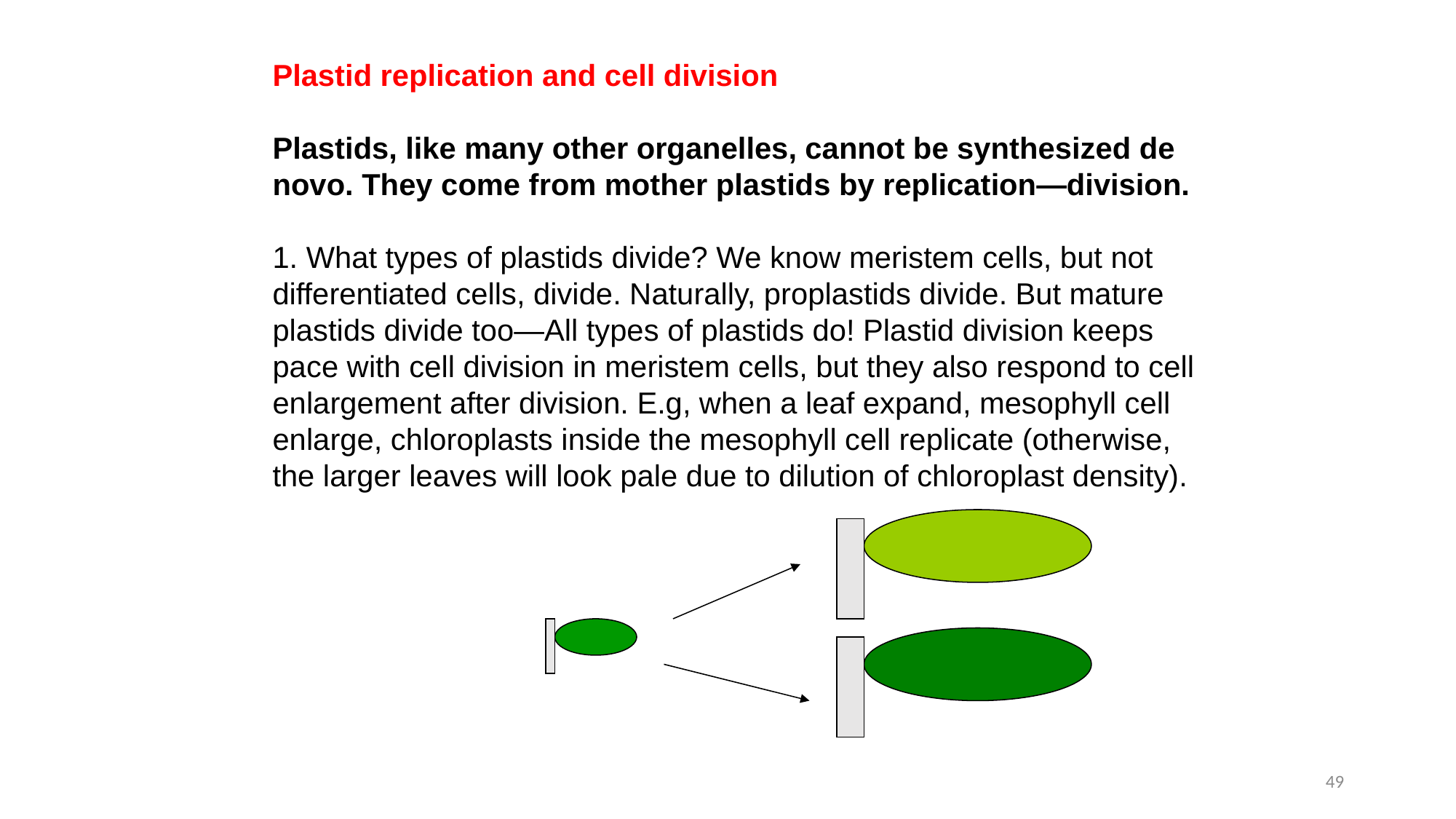

Plastid replication and cell division

Plastids, like many other organelles, cannot be synthesized de novo. They come from mother plastids by replication—division.

1. What types of plastids divide? We know meristem cells, but not differentiated cells, divide. Naturally, proplastids divide. But mature plastids divide too—All types of plastids do! Plastid division keeps pace with cell division in meristem cells, but they also respond to cell enlargement after division. E.g, when a leaf expand, mesophyll cell enlarge, chloroplasts inside the mesophyll cell replicate (otherwise, the larger leaves will look pale due to dilution of chloroplast density).

49